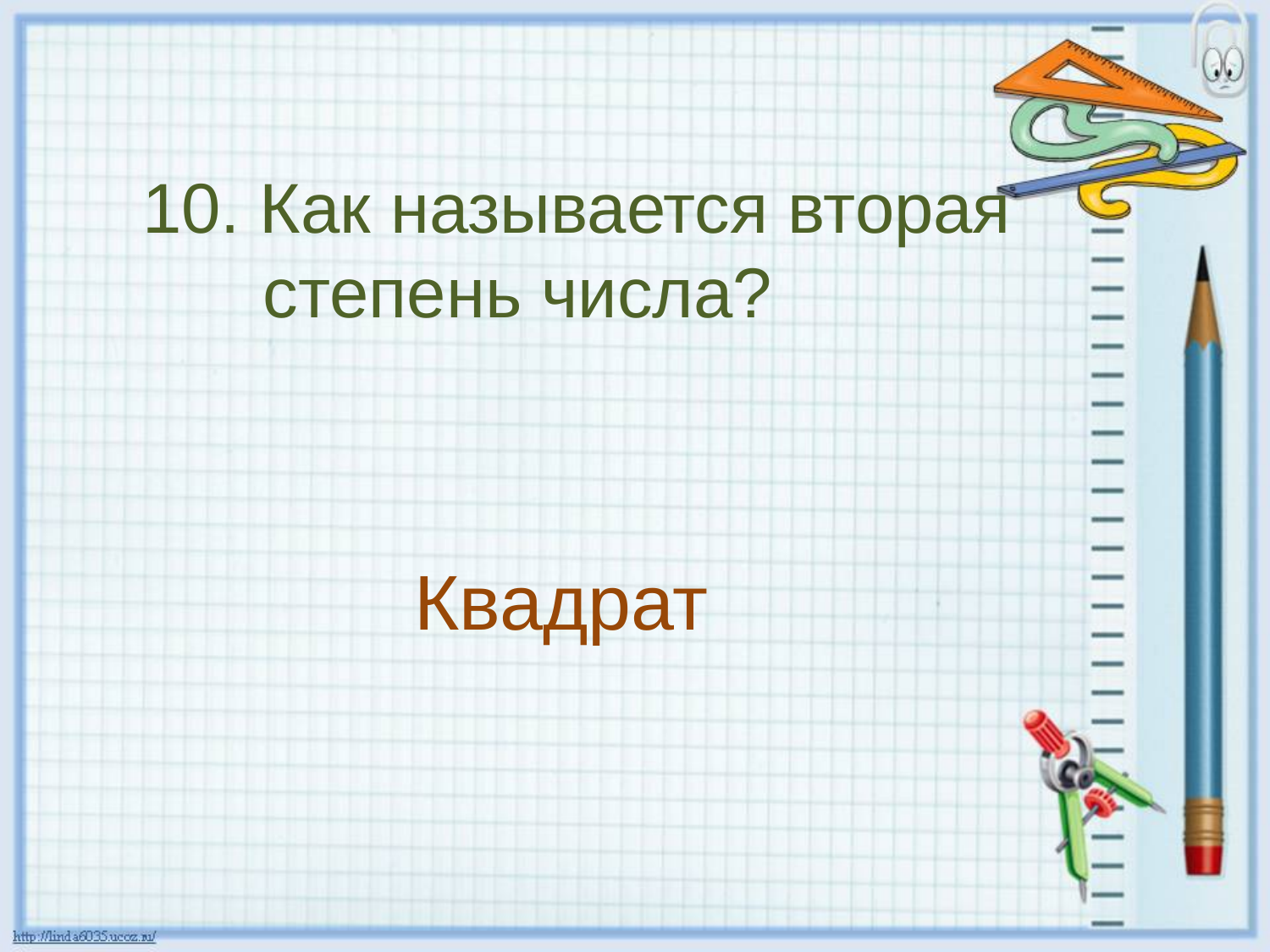

10. Как называется вторая степень числа?
Квадрат